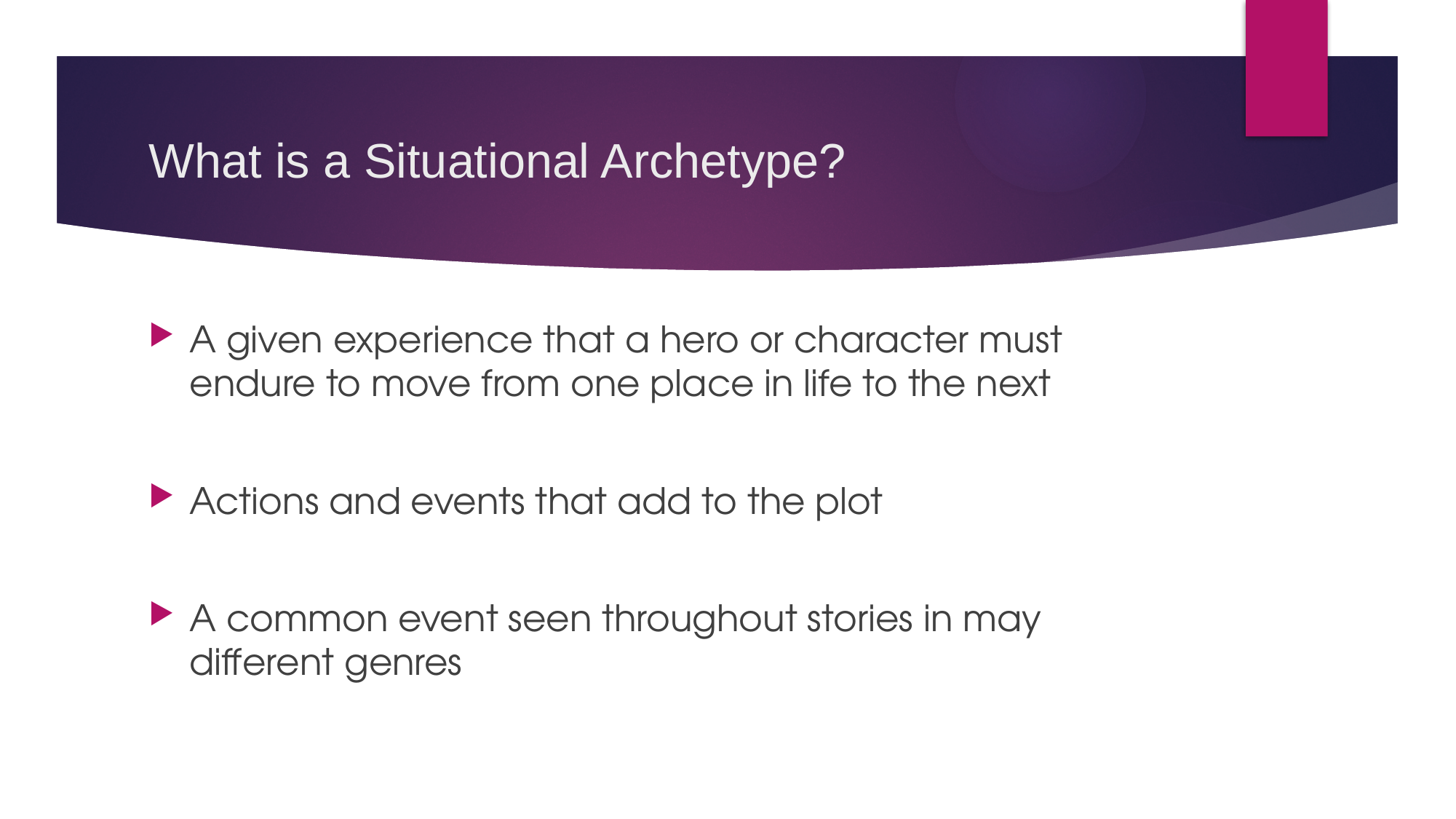

# What is a Situational Archetype?
A given experience that a hero or character must endure to move from one place in life to the next

Actions and events that add to the plot

A common event seen throughout stories in may different genres